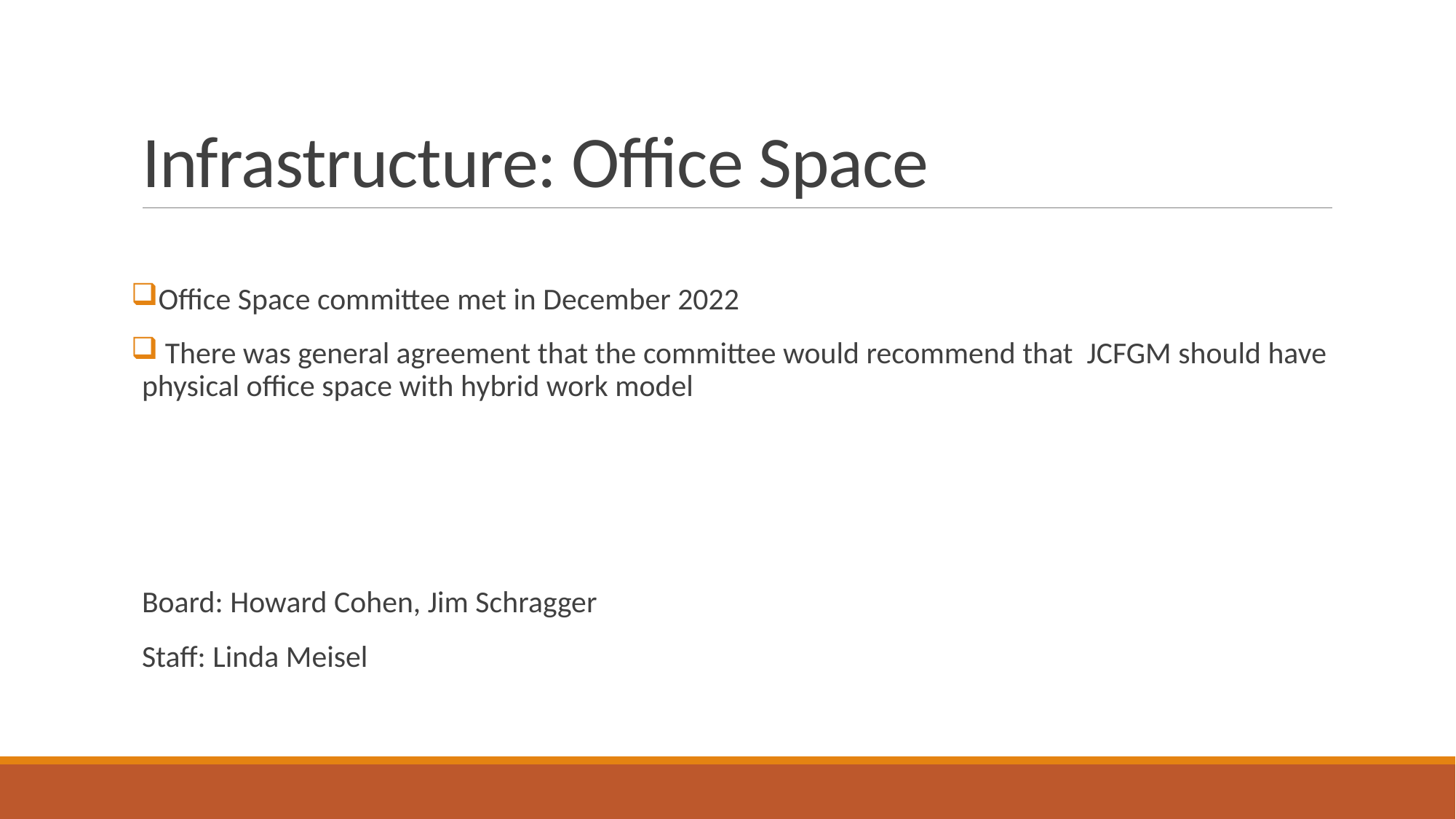

# Infrastructure: Office Space

Office Space committee met in December 2022
 There was general agreement that the committee would recommend that  JCFGM should have physical office space with hybrid work model

Board: Howard Cohen, Jim Schragger
Staff: Linda Meisel